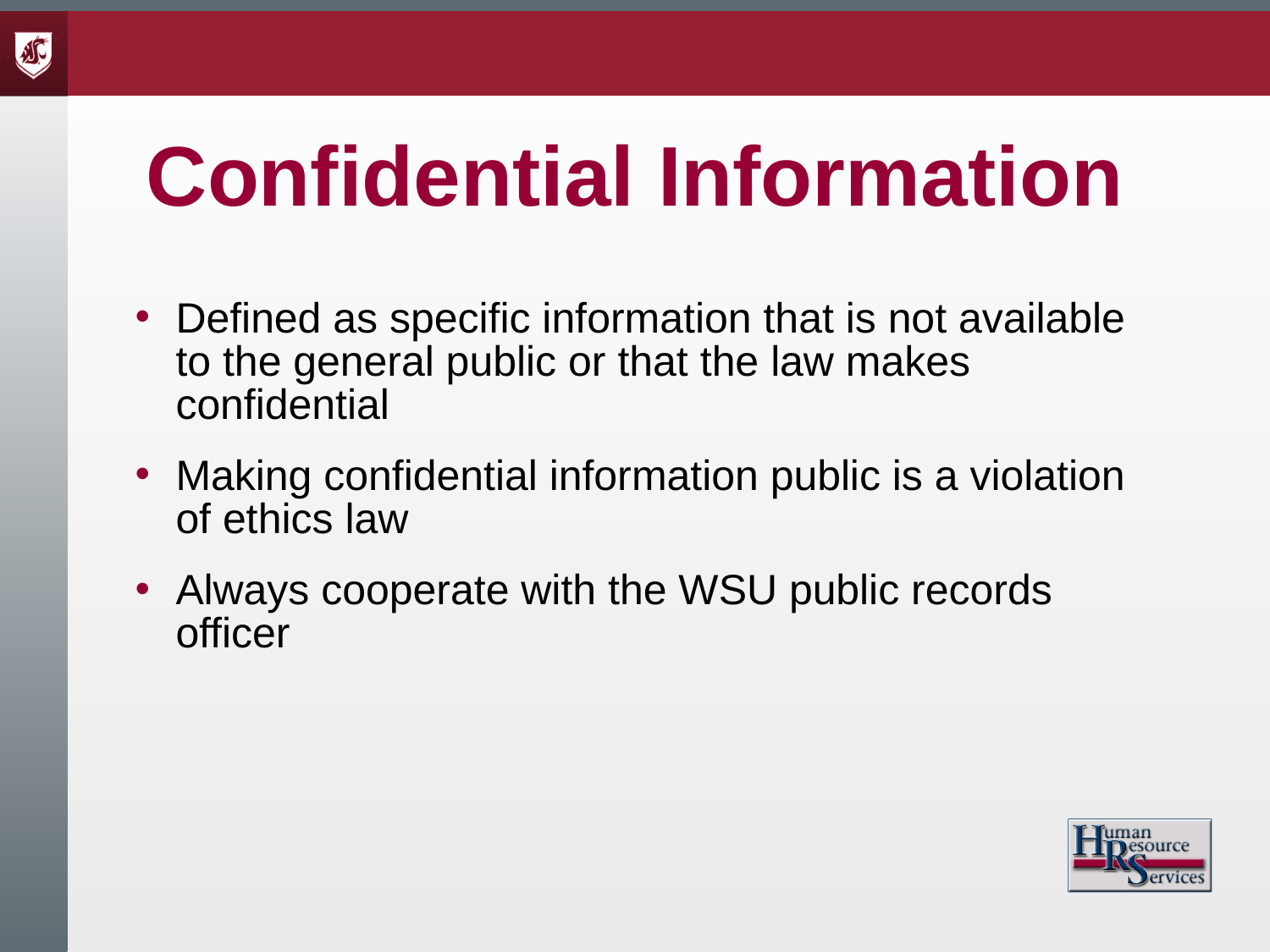

# Confidential Information
Defined as specific information that is not available to the general public or that the law makes confidential
Making confidential information public is a violation of ethics law
Always cooperate with the WSU public records officer